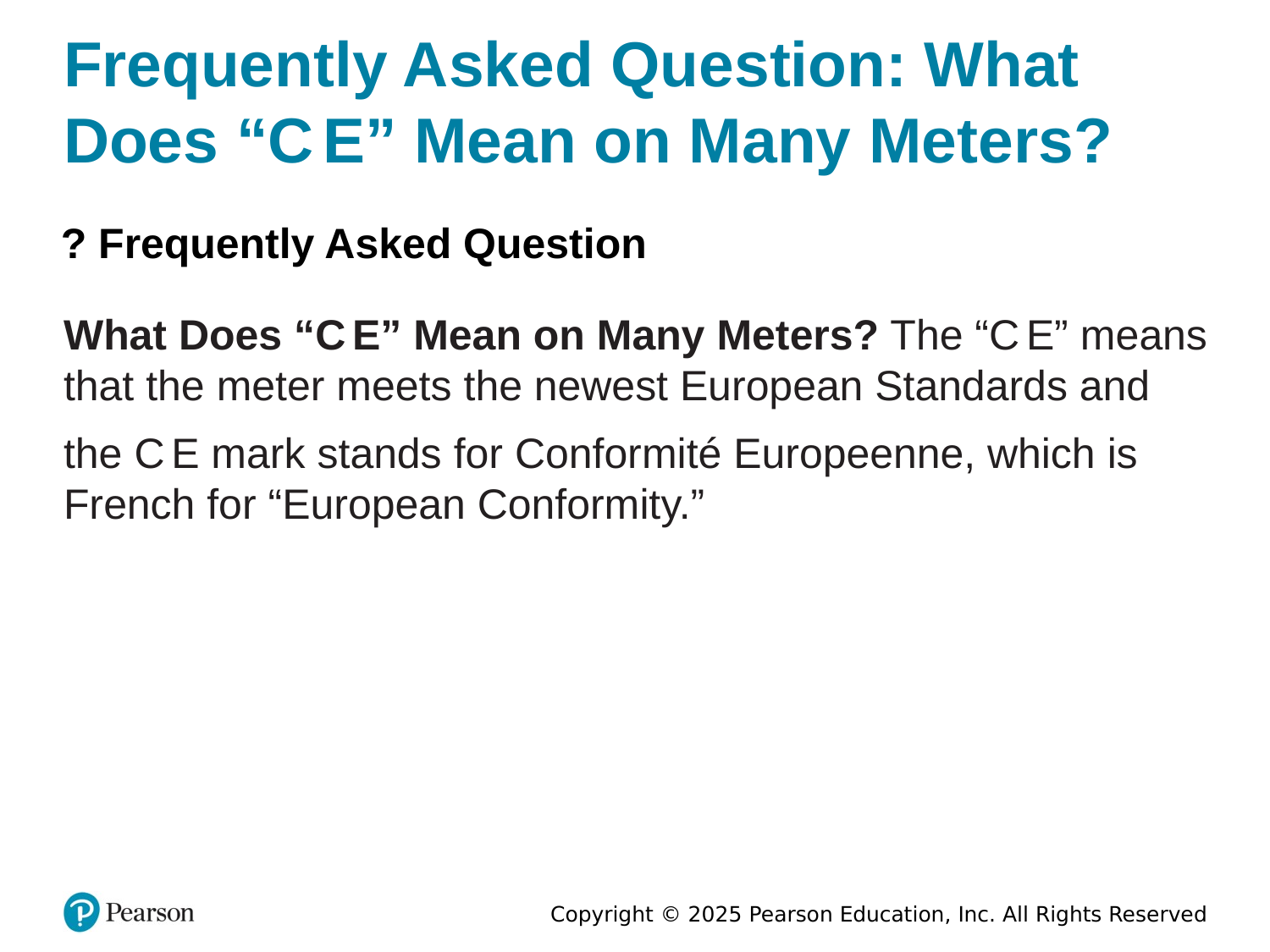

# Frequently Asked Question: What Does “C E” Mean on Many Meters?
? Frequently Asked Question
What Does “C E” Mean on Many Meters? The “C E” means that the meter meets the newest European Standards and
the C E mark stands for Conformité Europeenne, which is French for “European Conformity.”